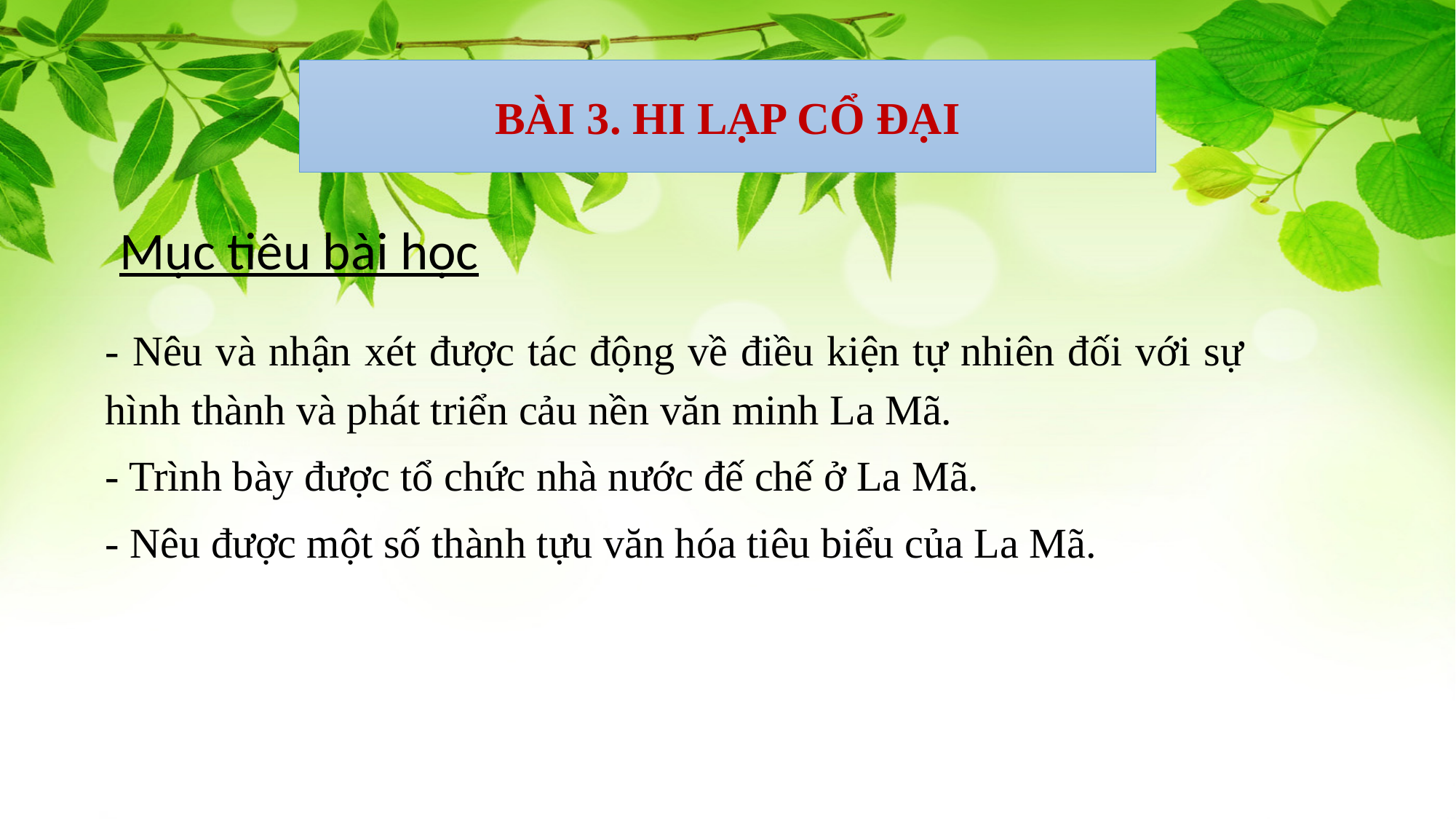

BÀI 3. HI LẠP CỔ ĐẠI
# Mục tiêu bài học
- Nêu và nhận xét được tác động về điều kiện tự nhiên đối với sự hình thành và phát triển cảu nền văn minh La Mã.
- Trình bày được tổ chức nhà nước đế chế ở La Mã.
- Nêu được một số thành tựu văn hóa tiêu biểu của La Mã.